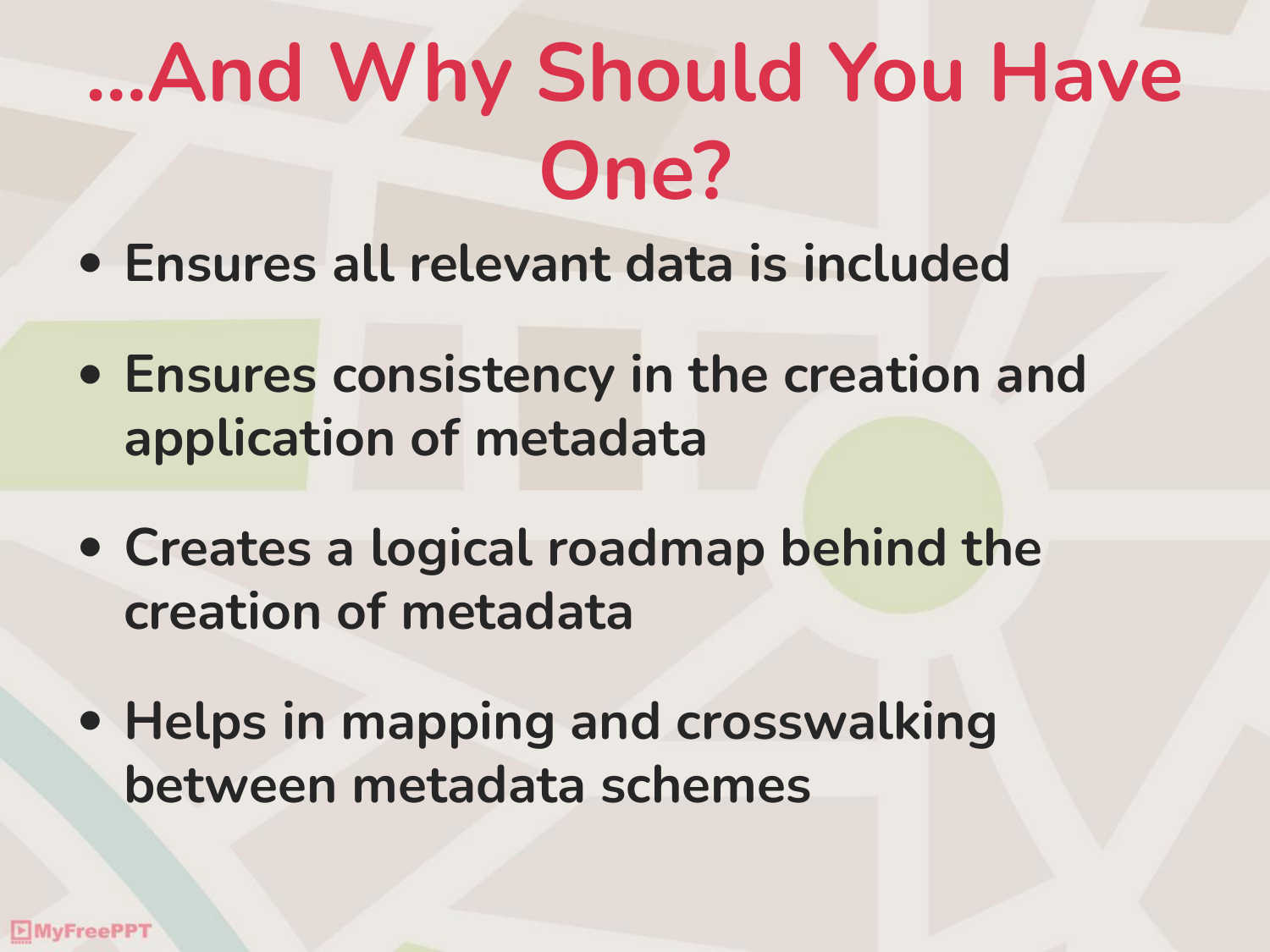

# …And Why Should You Have One?
Ensures all relevant data is included

Ensures consistency in the creation and application of metadata

Creates a logical roadmap behind the creation of metadata

Helps in mapping and crosswalking between metadata schemes